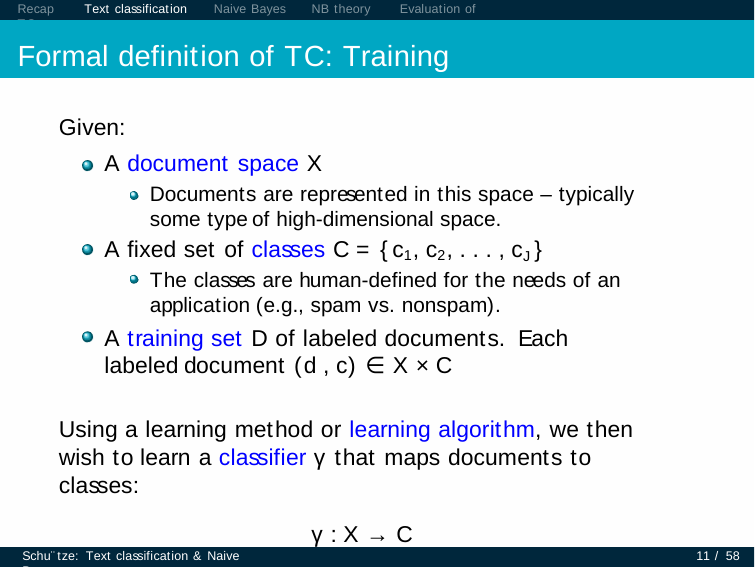

Recap	Text classification	Naive Bayes	NB theory	Evaluation of TC

# Formal definition of TC: Training
Given:
A document space X
Documents are represented in this space – typically some type of high-dimensional space.
A fixed set of classes C = {c1, c2, . . . , cJ }
The classes are human-defined for the needs of an application (e.g., spam vs. nonspam).
A training set D of labeled documents.  Each labeled document (d , c) ∈ X × C

Using a learning method or learning algorithm, we then wish to learn a classifier γ that maps documents to classes:

γ : X → C

Schu¨tze:  Text classification & Naive Bayes
11 / 58